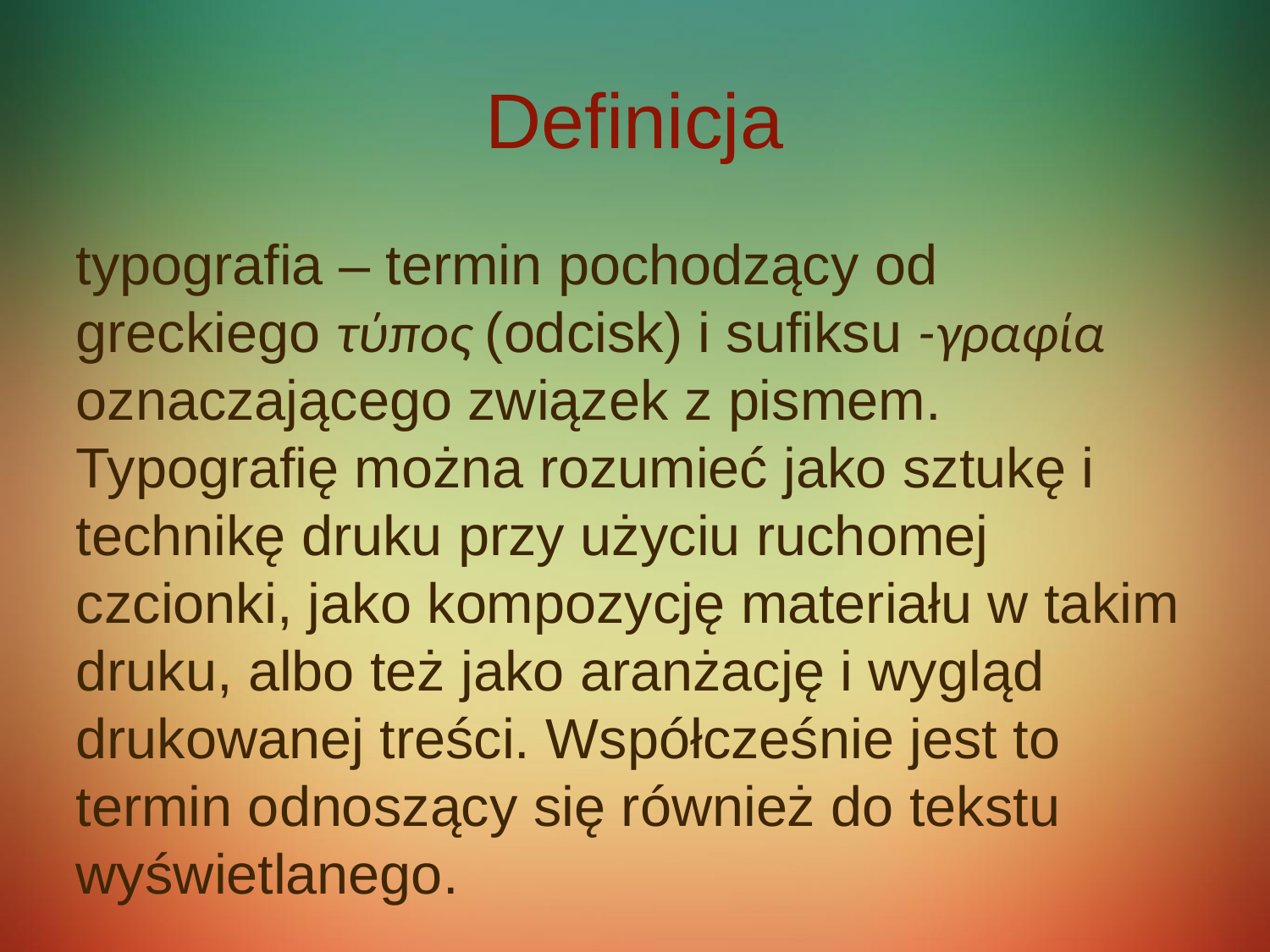

# Definicja
typografia – termin pochodzący od greckiego τύπος (odcisk) i sufiksu -γραφία oznaczającego związek z pismem. Typografię można rozumieć jako sztukę i technikę druku przy użyciu ruchomej czcionki, jako kompozycję materiału w takim druku, albo też jako aranżację i wygląd drukowanej treści. Współcześnie jest to termin odnoszący się również do tekstu wyświetlanego.